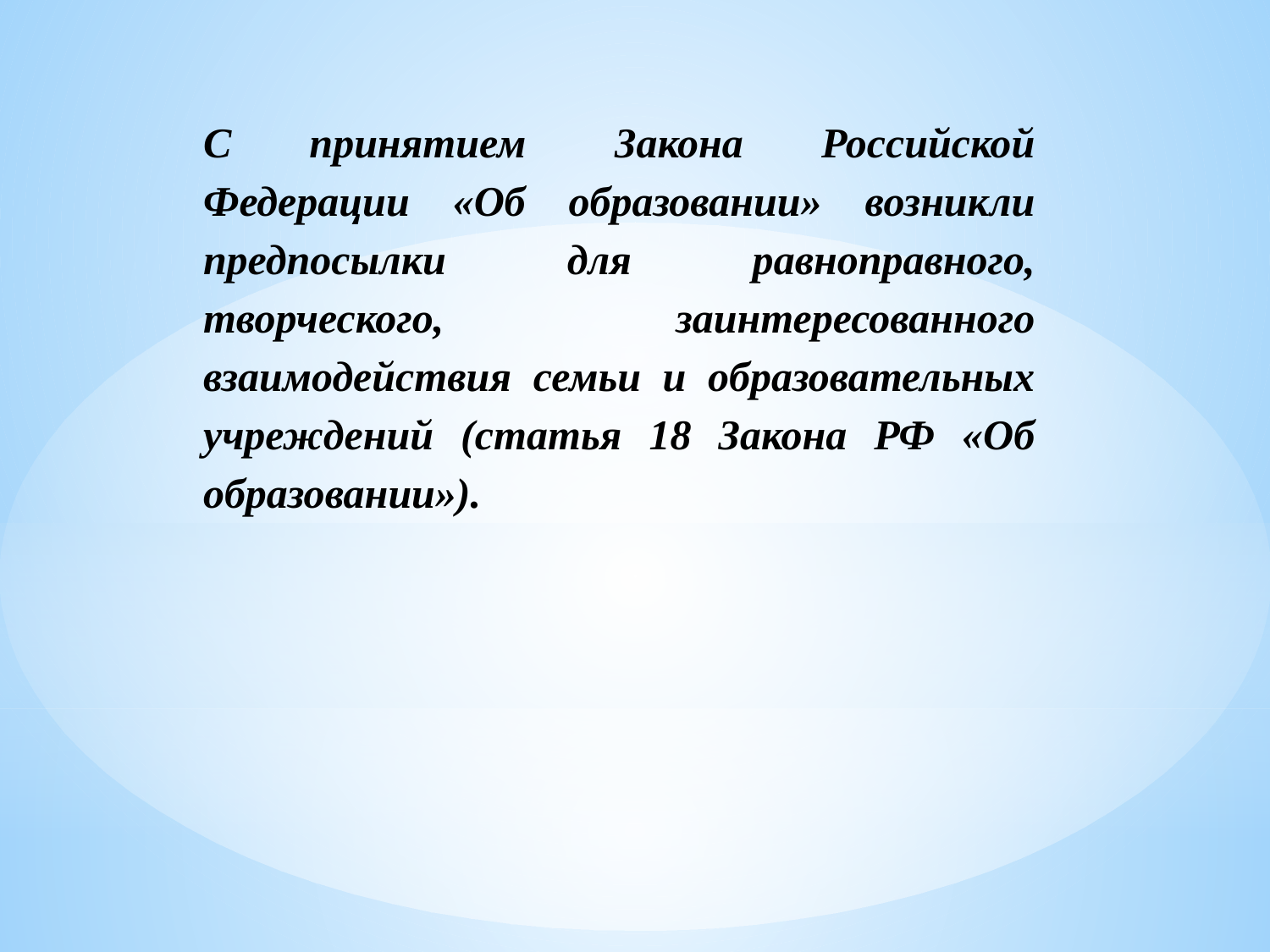

С принятием  Закона Российской Федерации «Об образовании» возникли предпосылки для равноправного, творческого, заинтересованного взаимодействия семьи и образовательных учреждений (статья 18 Закона РФ «Об образовании»).